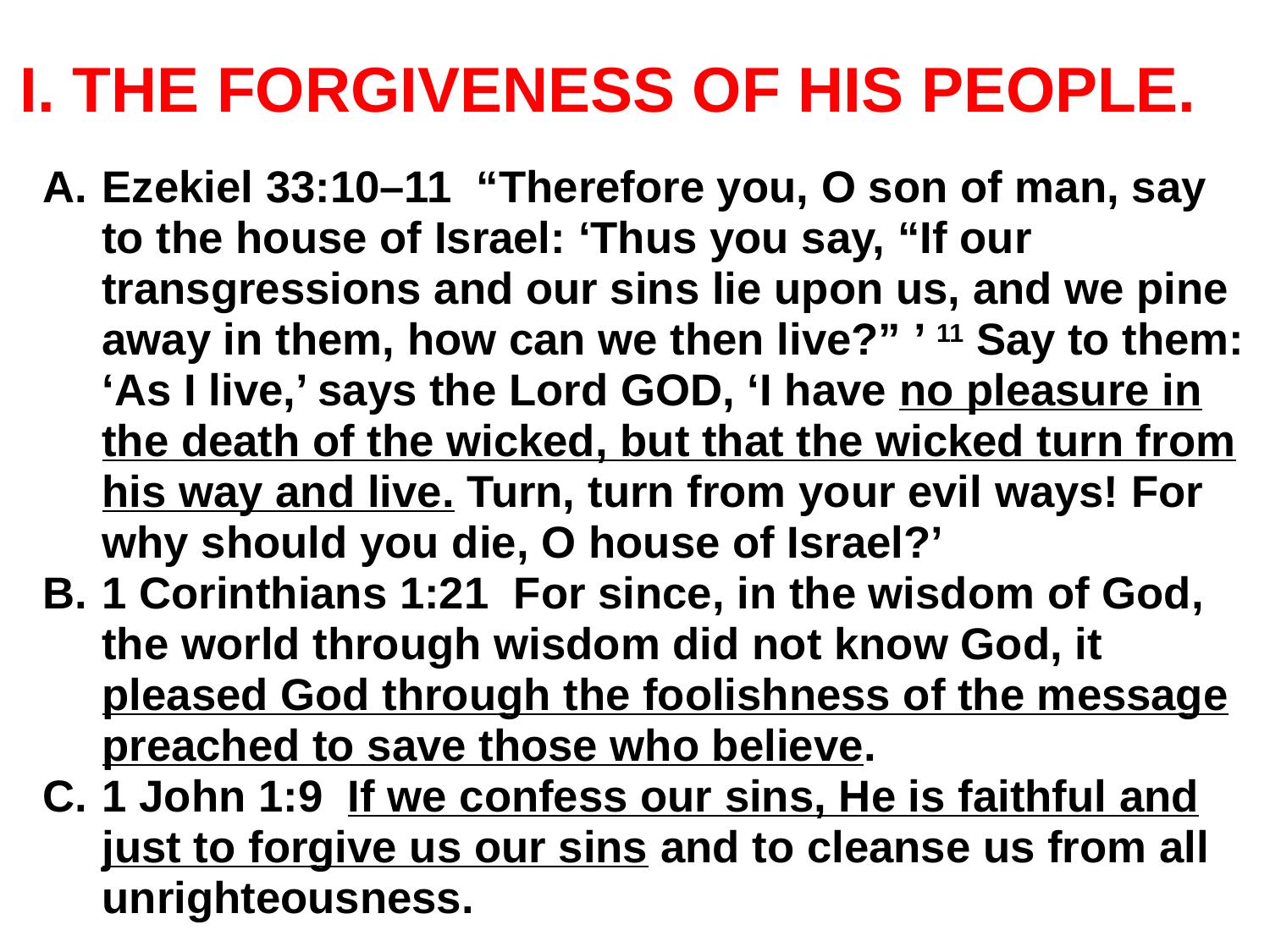

# I. The Forgiveness Of His People.
Ezekiel 33:10–11  “Therefore you, O son of man, say to the house of Israel: ‘Thus you say, “If our transgressions and our sins lie upon us, and we pine away in them, how can we then live?” ’ 11 Say to them: ‘As I live,’ says the Lord GOD, ‘I have no pleasure in the death of the wicked, but that the wicked turn from his way and live. Turn, turn from your evil ways! For why should you die, O house of Israel?’
1 Corinthians 1:21  For since, in the wisdom of God, the world through wisdom did not know God, it pleased God through the foolishness of the message preached to save those who believe.
1 John 1:9  If we confess our sins, He is faithful and just to forgive us our sins and to cleanse us from all unrighteousness.